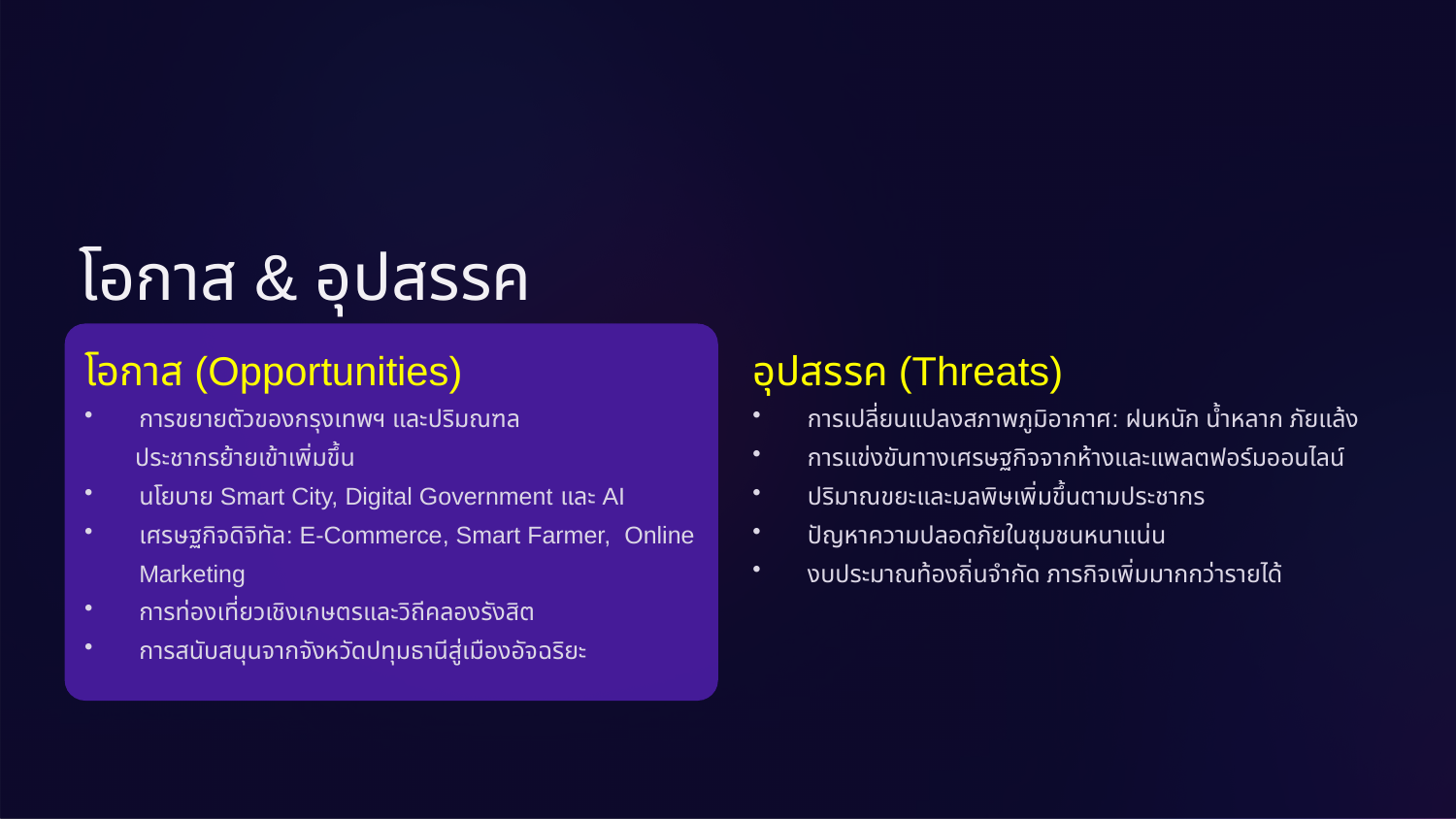

โอกาส & อุปสรรค

โอกาส (Opportunities)
อุปสรรค (Threats)
การขยายตัวของกรุงเทพฯ และปริมณฑล
        ประชากรย้ายเข้าเพิ่มขึ้น
นโยบาย Smart City, Digital Government และ AI
เศรษฐกิจดิจิทัล: E-Commerce, Smart Farmer,  Online Marketing
การท่องเที่ยวเชิงเกษตรและวิถีคลองรังสิต
การสนับสนุนจากจังหวัดปทุมธานีสู่เมืองอัจฉริยะ
การเปลี่ยนแปลงสภาพภูมิอากาศ: ฝนหนัก น้ำหลาก ภัยแล้ง
การแข่งขันทางเศรษฐกิจจากห้างและแพลตฟอร์มออนไลน์
ปริมาณขยะและมลพิษเพิ่มขึ้นตามประชากร
ปัญหาความปลอดภัยในชุมชนหนาแน่น
งบประมาณท้องถิ่นจำกัด ภารกิจเพิ่มมากกว่ารายได้